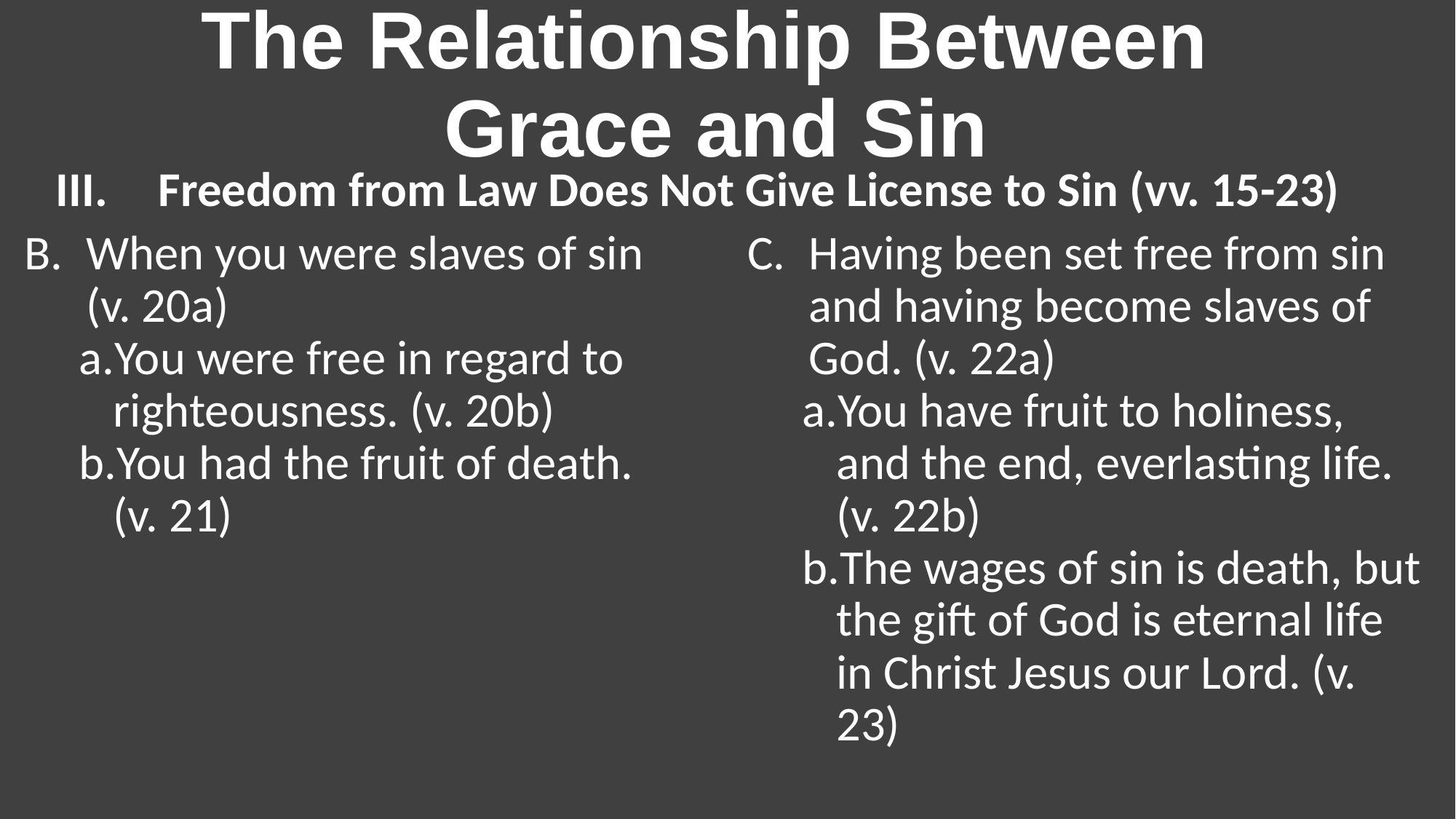

The Relationship Between   Grace and Sin
Freedom from Law Does Not Give License to Sin (vv. 15-23)
When you were slaves of sin    (v. 20a)
You were free in regard to righteousness. (v. 20b)
You had the fruit of death.    (v. 21)
Having been set free from sin and having become slaves of God. (v. 22a)
You have fruit to holiness, and the end, everlasting life. (v. 22b)
The wages of sin is death, but the gift of God is eternal life in Christ Jesus our Lord. (v. 23)